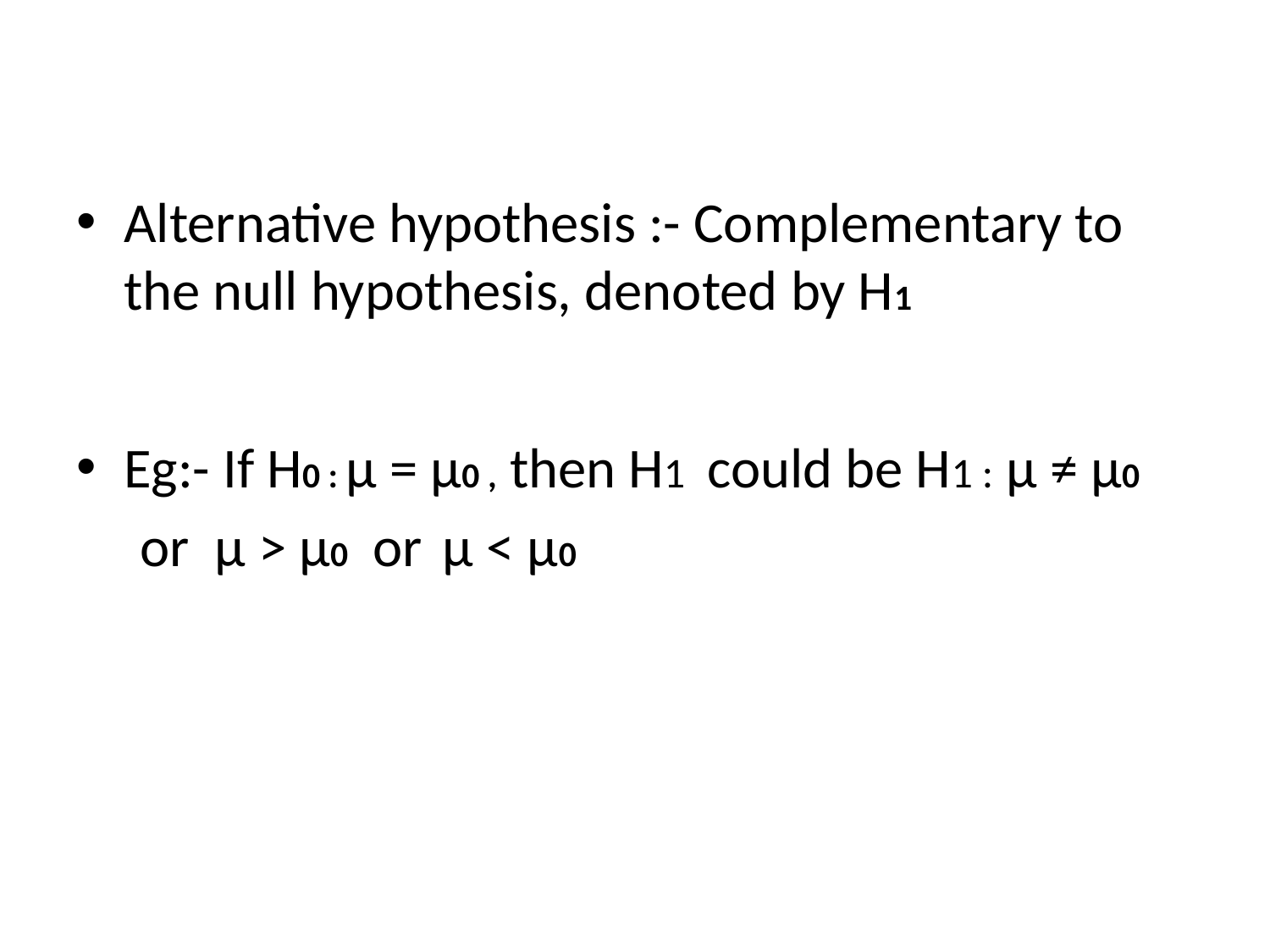

Alternative hypothesis :- Complementary to the null hypothesis, denoted by H1

Eg:- If H0 : μ = μ0 , then H1  could be H1 : μ ≠ μ0
     or  μ > μ0   or  μ < μ0